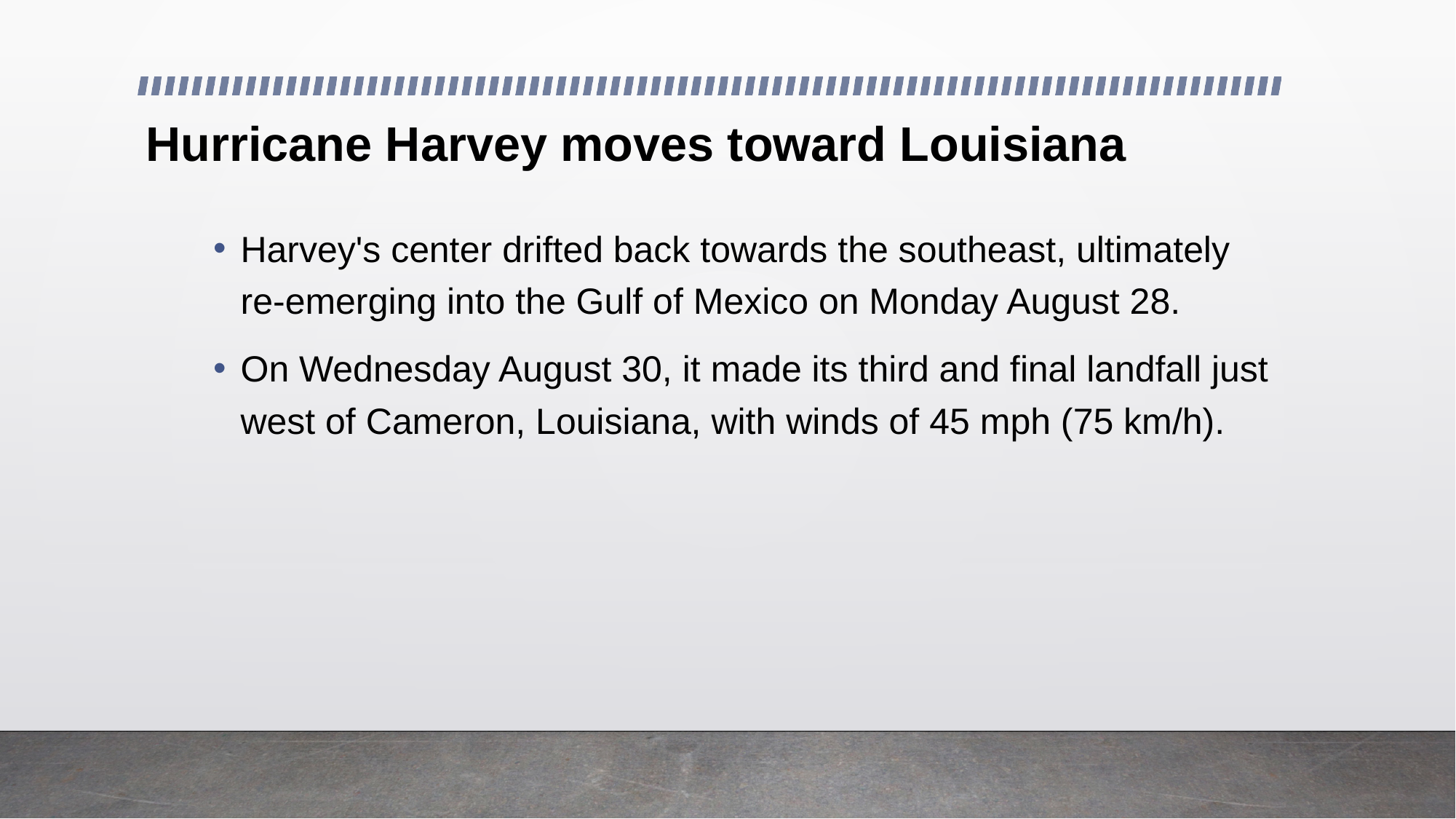

# Hurricane Harvey moves toward Louisiana
Harvey's center drifted back towards the southeast, ultimately re-emerging into the Gulf of Mexico on Monday August 28.
On Wednesday August 30, it made its third and final landfall just west of Cameron, Louisiana, with winds of 45 mph (75 km/h).